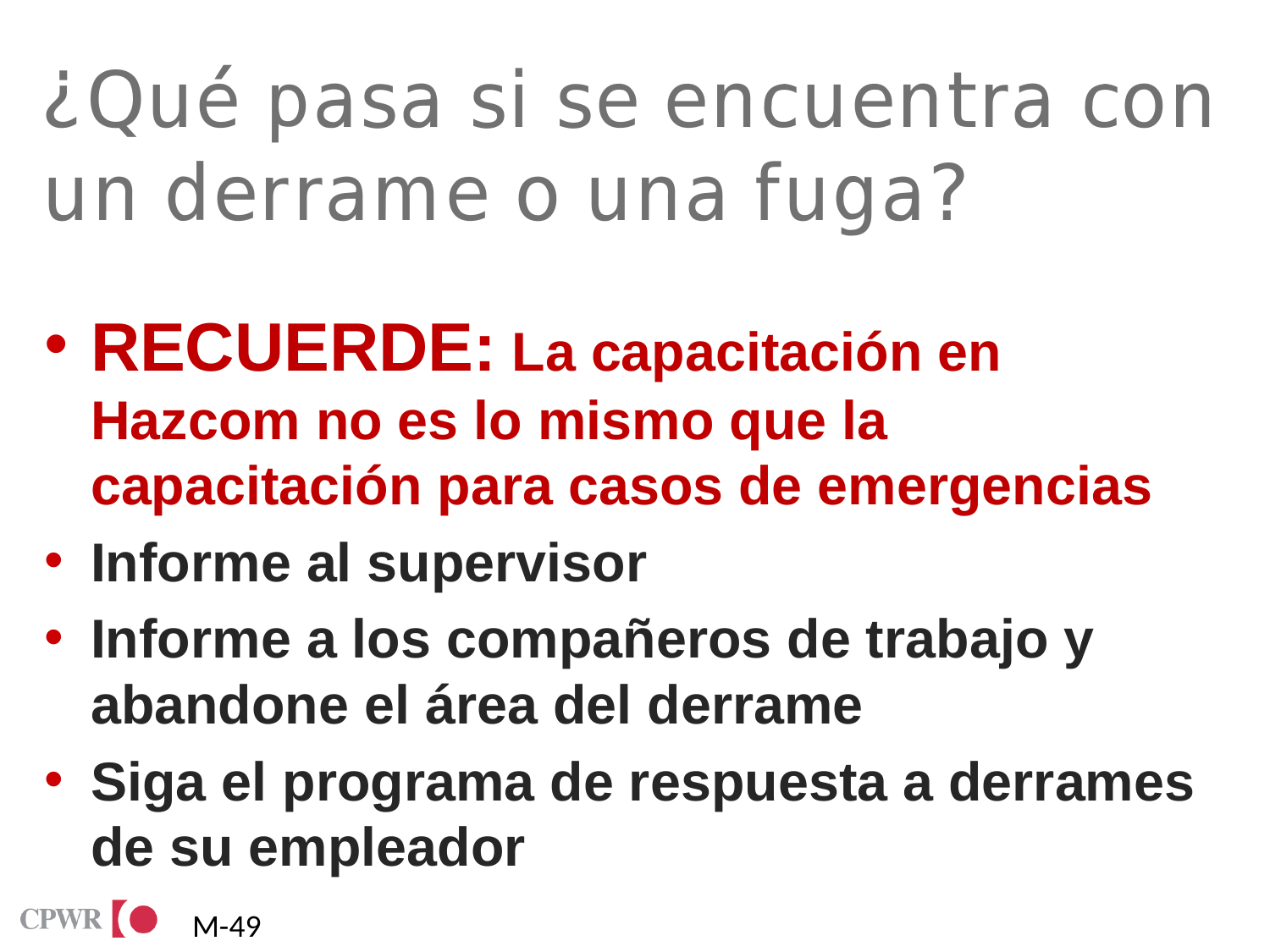

# ¿Qué pasa si se encuentra con un derrame o una fuga?
RECUERDE: La capacitación en Hazcom no es lo mismo que la capacitación para casos de emergencias
Informe al supervisor
Informe a los compañeros de trabajo y abandone el área del derrame
Siga el programa de respuesta a derrames de su empleador

M-49